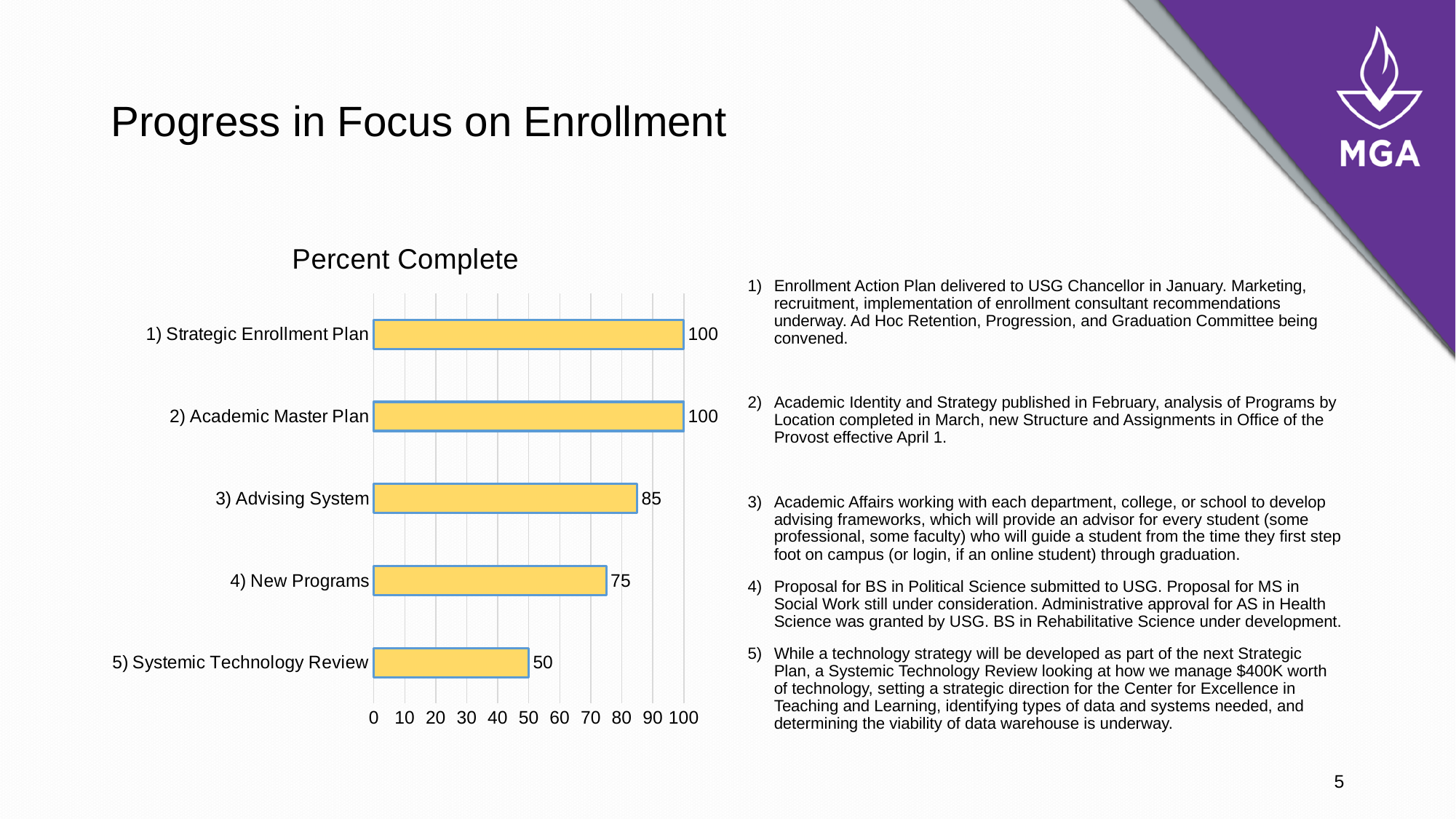

# Progress in Focus on Enrollment

### Chart: Percent Complete

| Category | Percent Complete |
|---|---|
| 5) Systemic Technology Review | 50.0 |
| 4) New Programs | 75.0 |
| 3) Advising System | 85.0 |
| 2) Academic Master Plan | 100.0 |
| 1) Strategic Enrollment Plan | 100.0 |
Enrollment Action Plan delivered to USG Chancellor in January. Marketing, recruitment, implementation of enrollment consultant recommendations underway. Ad Hoc Retention, Progression, and Graduation Committee being convened.

Academic Identity and Strategy published in February, analysis of Programs by Location completed in March, new Structure and Assignments in Office of the Provost effective April 1.

Academic Affairs working with each department, college, or school to develop advising frameworks, which will provide an advisor for every student (some professional, some faculty) who will guide a student from the time they first step foot on campus (or login, if an online student) through graduation.
Proposal for BS in Political Science submitted to USG. Proposal for MS in Social Work still under consideration. Administrative approval for AS in Health Science was granted by USG. BS in Rehabilitative Science under development.
While a technology strategy will be developed as part of the next Strategic Plan, a Systemic Technology Review looking at how we manage $400K worth of technology, setting a strategic direction for the Center for Excellence in Teaching and Learning, identifying types of data and systems needed, and determining the viability of data warehouse is underway.
5